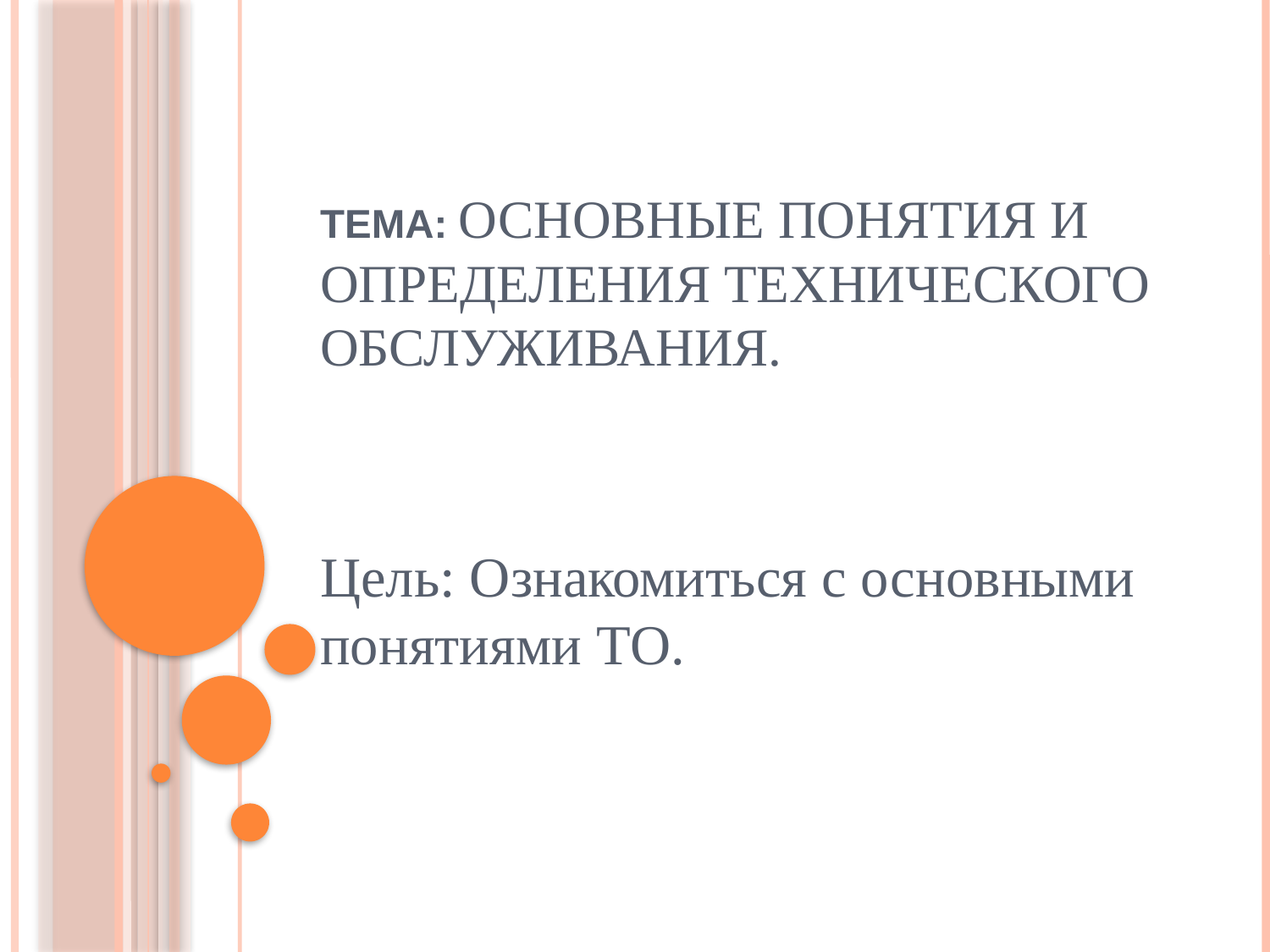

# Тема: Основные понятия и определения технического обслуживания.

Цель: Ознакомиться с основными понятиями ТО.